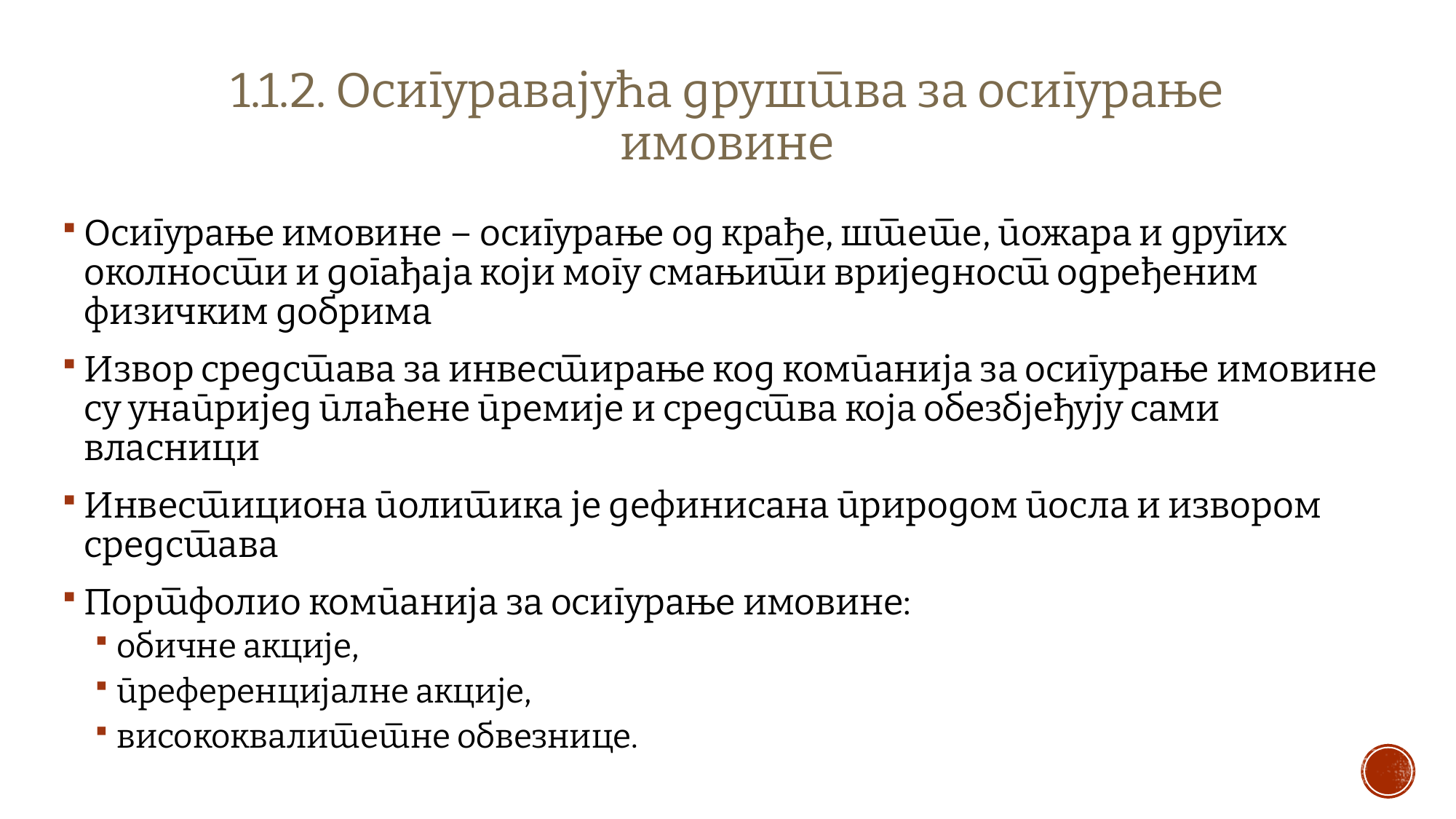

# 1.1.2. Осигуравајућа друштва за осигурање имовине
Осигурање имовине – осигурање од крађе, штете, пожара и других околности и догађаја који могу смањити вриједност одређеним физичким добрима
Извор средстава за инвестирање код компанија за осигурање имовине су унапријед плаћене премије и средства која обезбјеђују сами власници
Инвестициона политика је дефинисана природом посла и извором средстава
Портфолио компанија за осигурање имовине:
обичне акције,
преференцијалне акције,
висококвалитетне обвезнице.